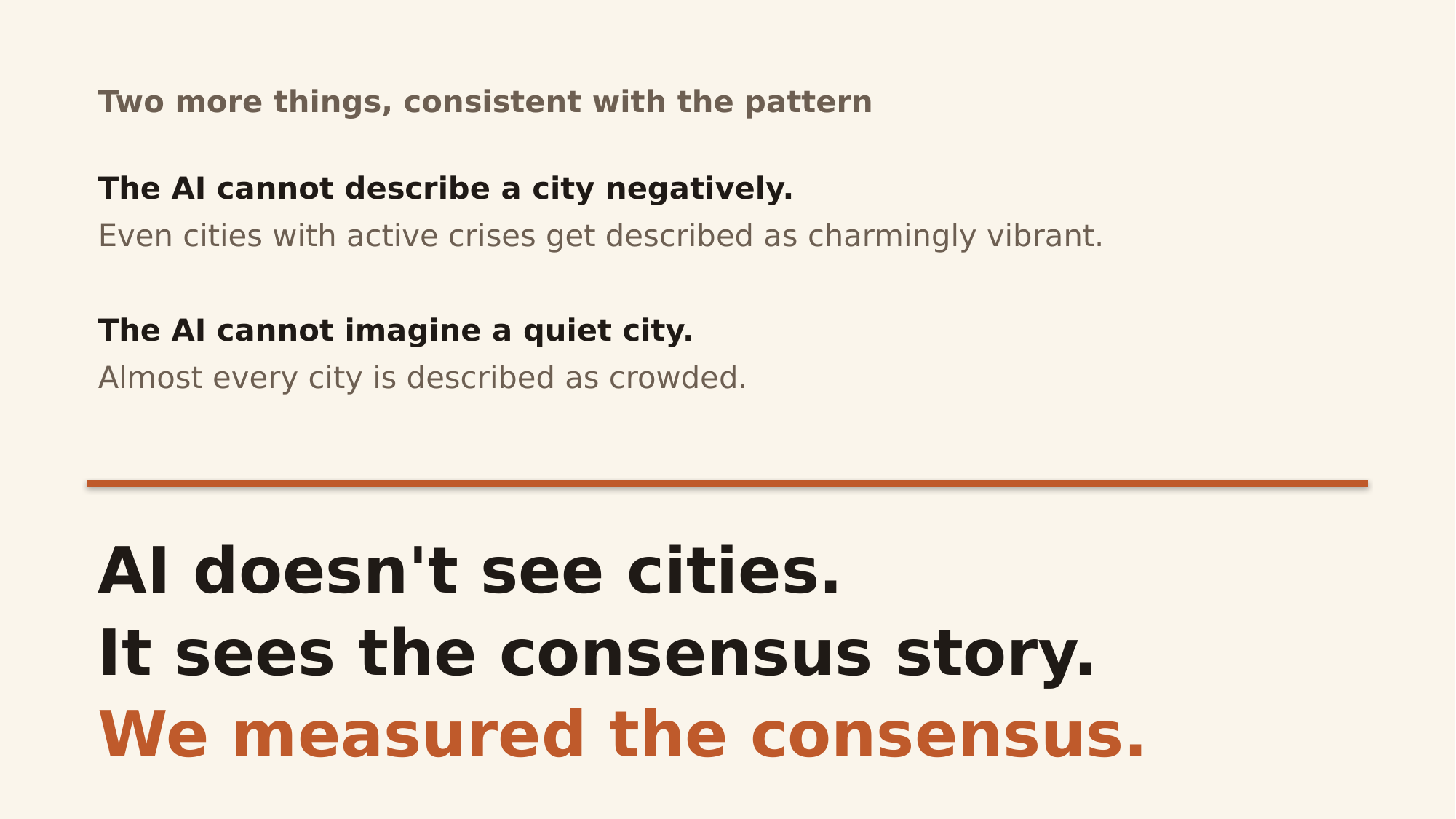

Two more things, consistent with the pattern
The AI cannot describe a city negatively.
Even cities with active crises get described as charmingly vibrant.
The AI cannot imagine a quiet city.
Almost every city is described as crowded.

AI doesn't see cities.
It sees the consensus story.
We measured the consensus.